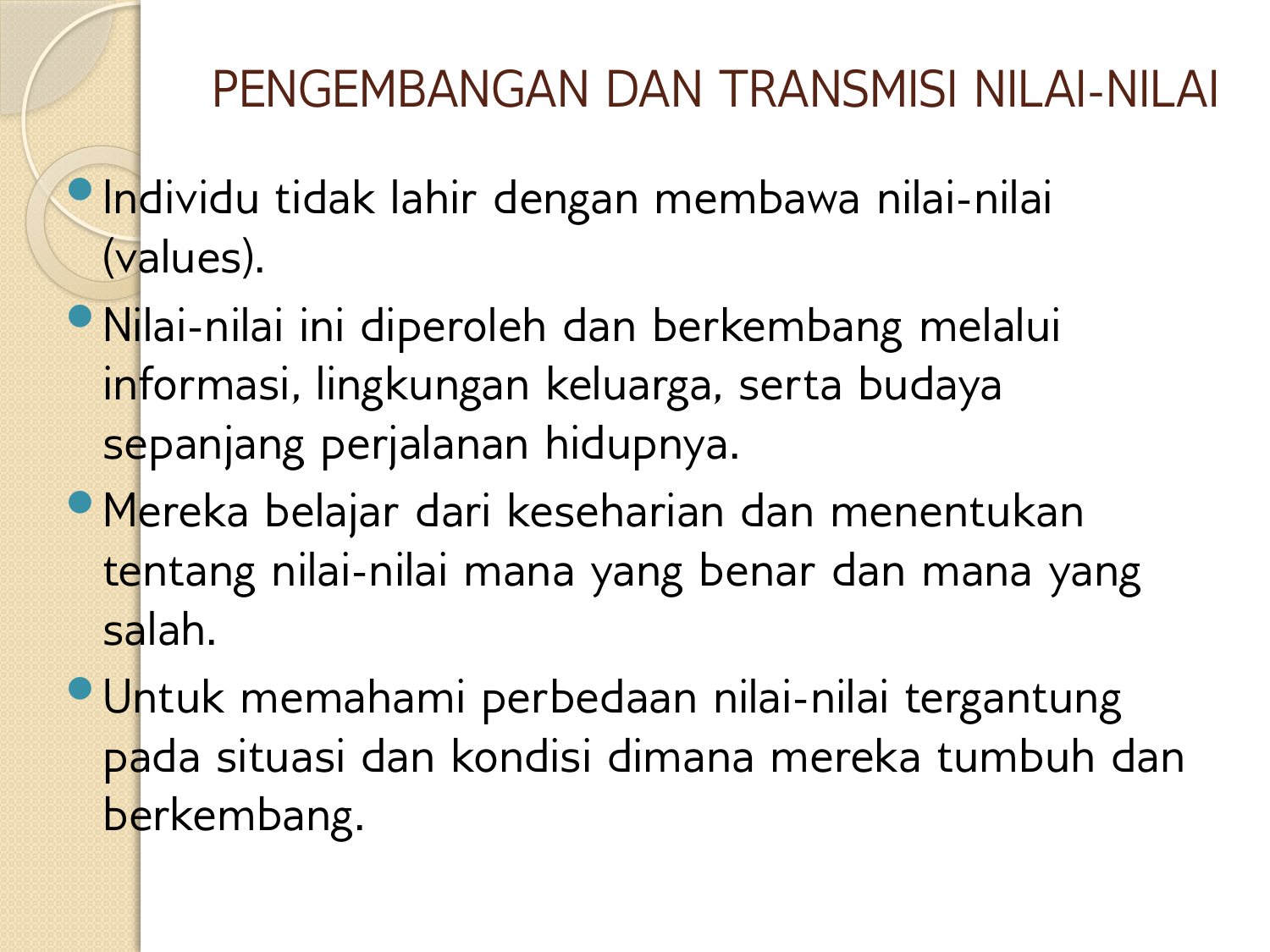

# PENGEMBANGAN DAN TRANSMISI NILAI-NILAI
Individu tidak lahir dengan membawa nilai-nilai (values).
Nilai-nilai ini diperoleh dan berkembang melalui informasi, lingkungan keluarga, serta budaya sepanjang perjalanan hidupnya.
Mereka belajar dari keseharian dan menentukan tentang nilai-nilai mana yang benar dan mana yang salah.
Untuk memahami perbedaan nilai-nilai tergantung pada situasi dan kondisi dimana mereka tumbuh dan berkembang.